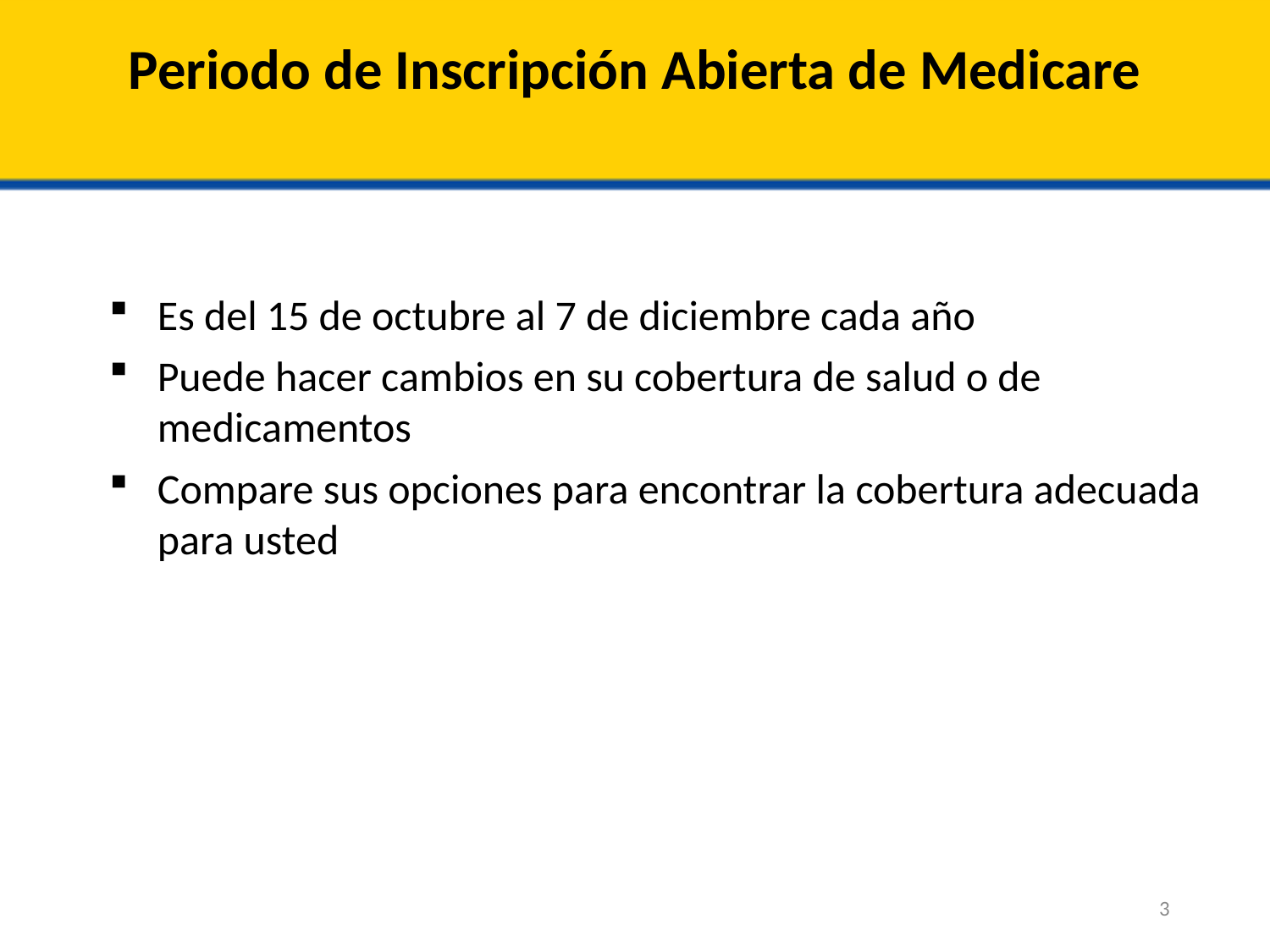

# Periodo de Inscripción Abierta de Medicare
Es del 15 de octubre al 7 de diciembre cada año
Puede hacer cambios en su cobertura de salud o de medicamentos
Compare sus opciones para encontrar la cobertura adecuada para usted

3